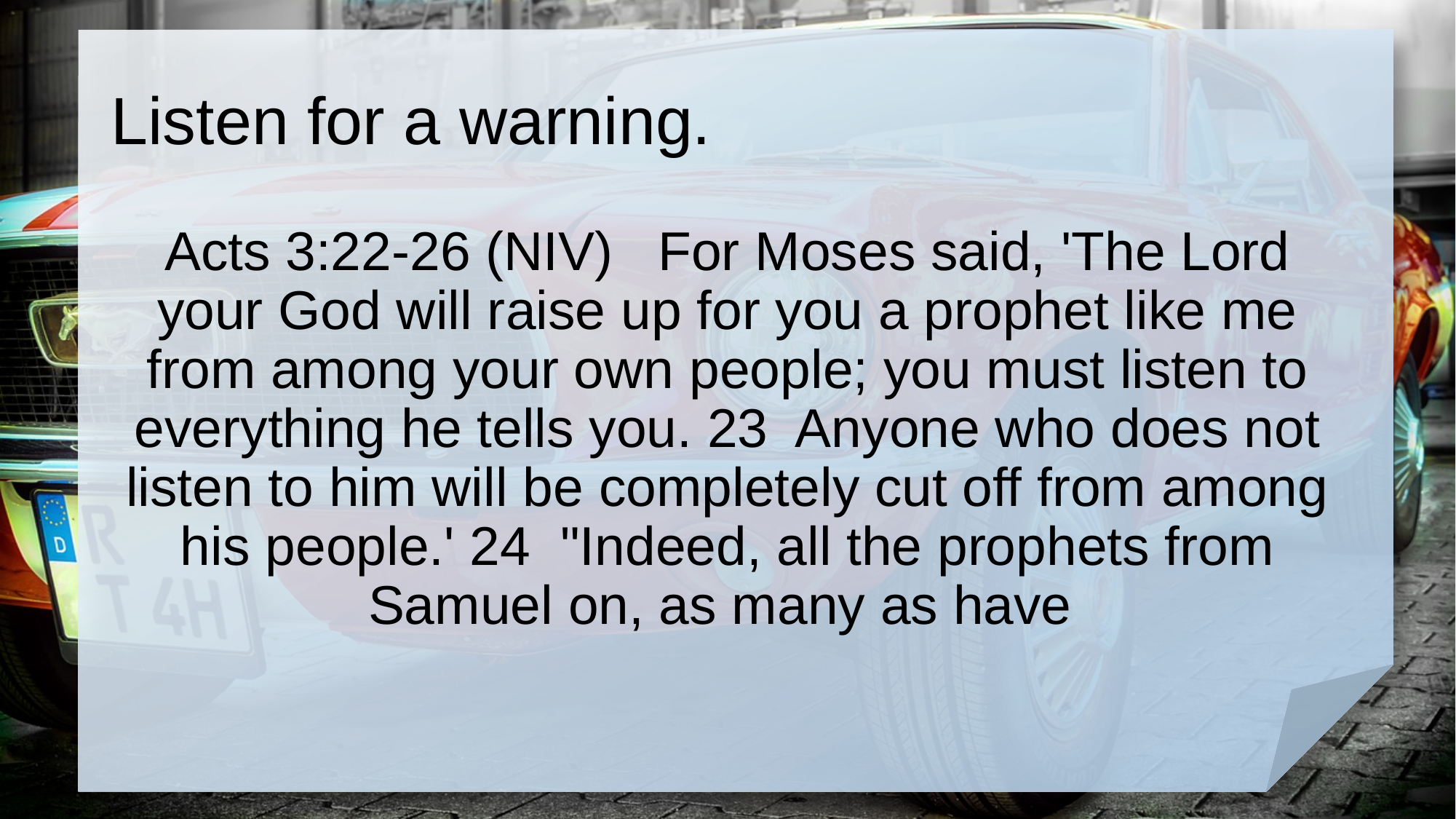

# Listen for a warning.
Acts 3:22-26 (NIV)   For Moses said, 'The Lord your God will raise up for you a prophet like me from among your own people; you must listen to everything he tells you. 23  Anyone who does not listen to him will be completely cut off from among his people.' 24  "Indeed, all the prophets from Samuel on, as many as have